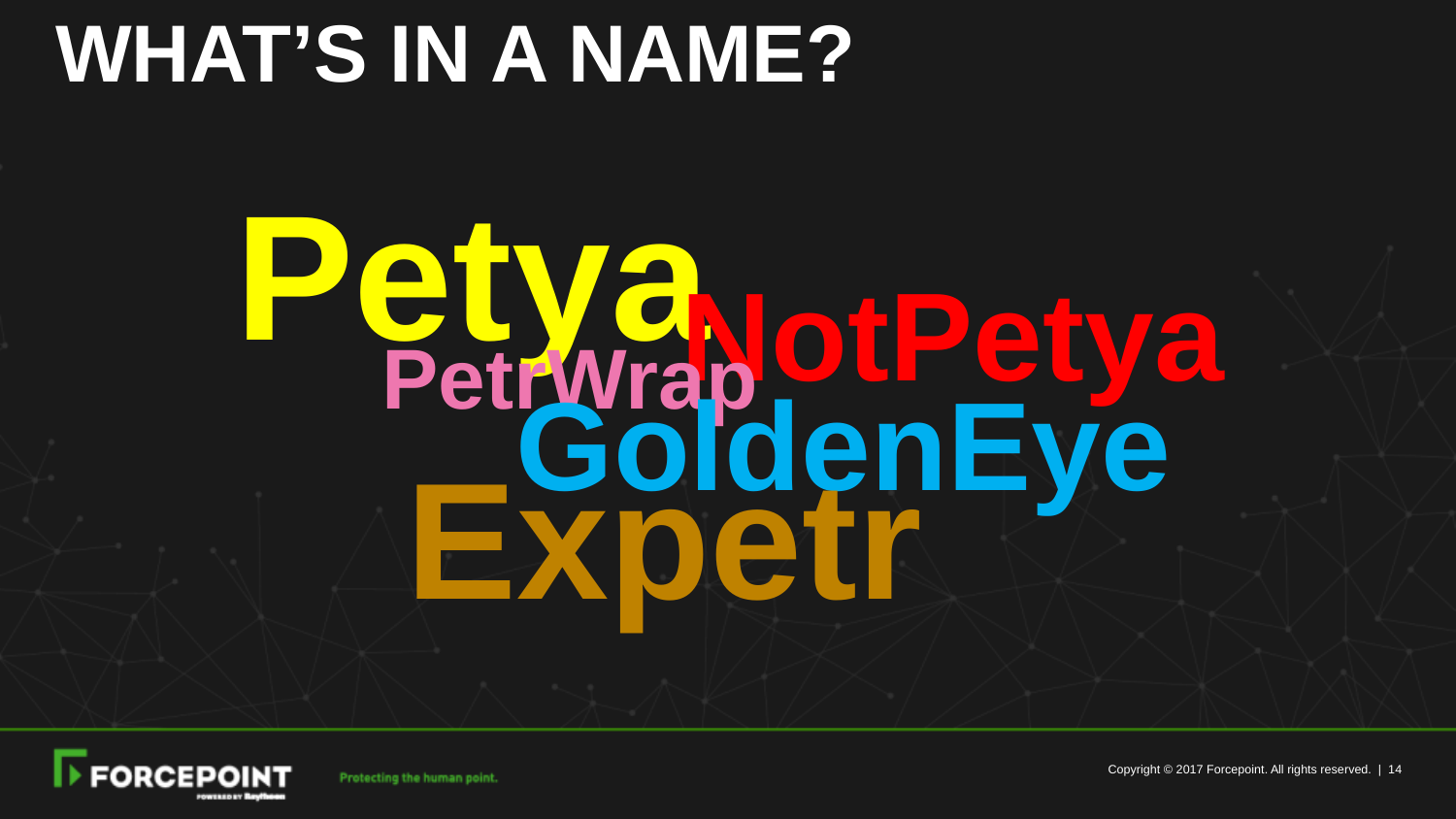

# What’s in a name?
Petya
NotPetya
PetrWrap
GoldenEye
Expetr